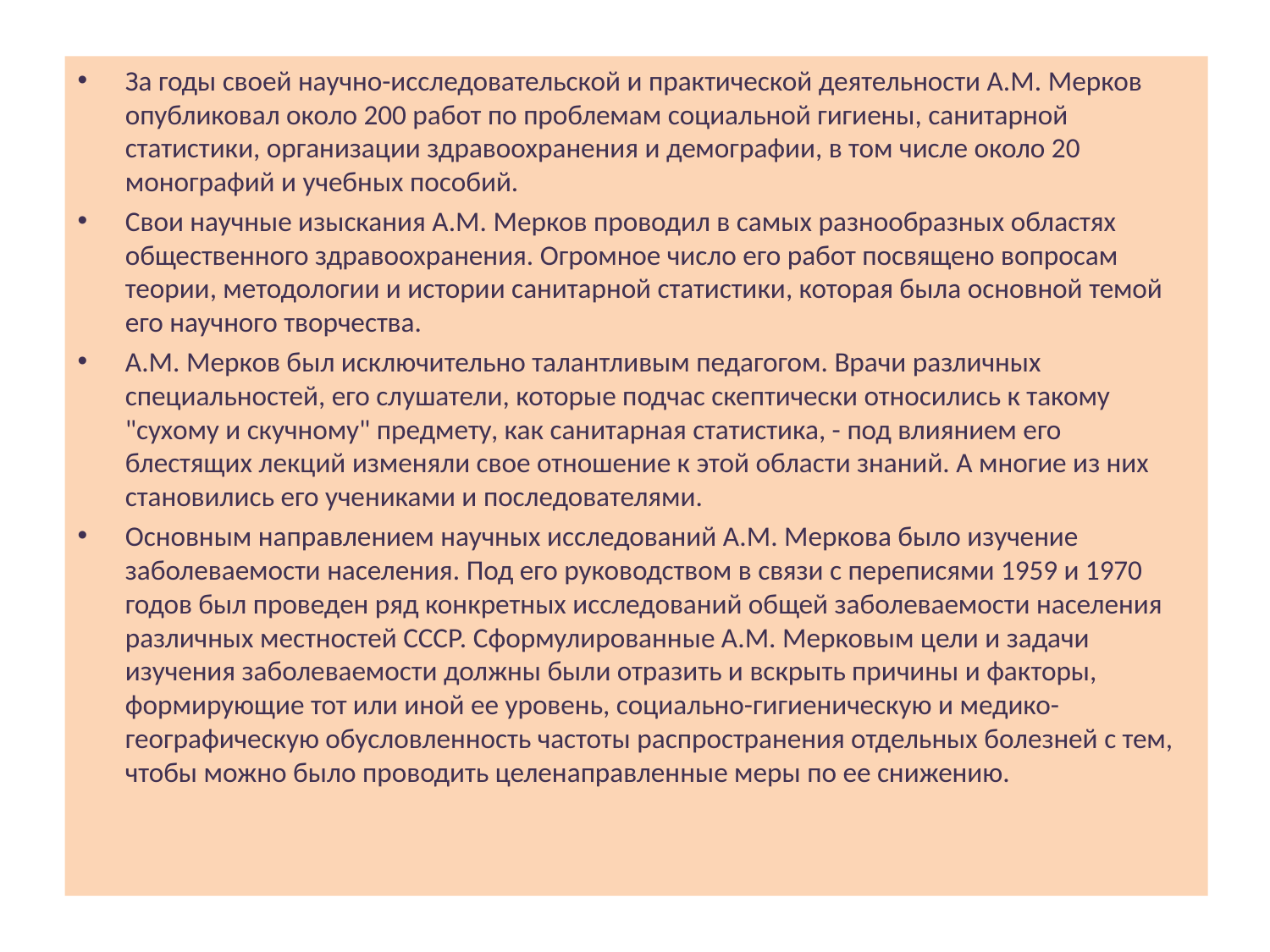

За годы своей научно-исследовательской и практической деятельности А.М. Мерков опубликовал около 200 работ по проблемам социальной гигиены, санитарной статистики, организации здравоохранения и демографии, в том числе около 20 монографий и учебных пособий.
Свои научные изыскания А.М. Мерков проводил в самых разнообразных областях общественного здравоохранения. Огромное число его работ посвящено вопросам теории, методологии и истории санитарной статистики, которая была основной темой его научного творчества.
А.М. Мерков был исключительно талантливым педагогом. Врачи различных специальностей, его слушатели, которые подчас скептически относились к такому "сухому и скучному" предмету, как санитарная статистика, - под влиянием его блестящих лекций изменяли свое отношение к этой области знаний. А многие из них становились его учениками и последователями.
Основным направлением научных исследований А.М. Меркова было изучение заболеваемости населения. Под его руководством в связи с переписями 1959 и 1970 годов был проведен ряд конкретных исследований общей заболеваемости населения различных местностей СССР. Сформулированные А.М. Мерковым цели и задачи изучения заболеваемости должны были отразить и вскрыть причины и факторы, формирующие тот или иной ее уровень, социально-гигиеническую и медико-географическую обусловленность частоты распространения отдельных болезней с тем, чтобы можно было проводить целенаправленные меры по ее снижению.